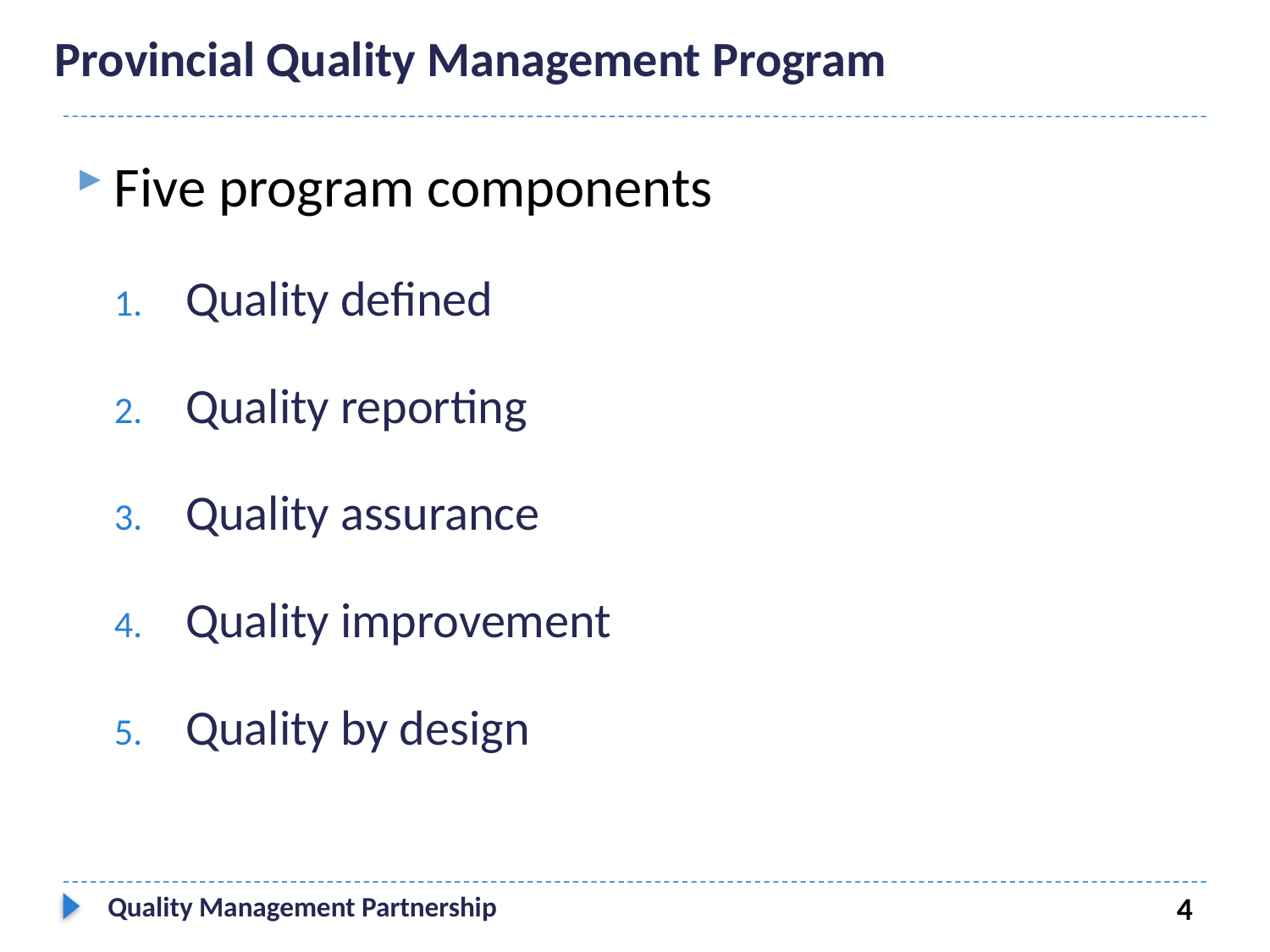

# Provincial Quality Management Program
Five program components
Quality defined
Quality reporting
Quality assurance
Quality improvement
Quality by design
Quality Management Partnership
4